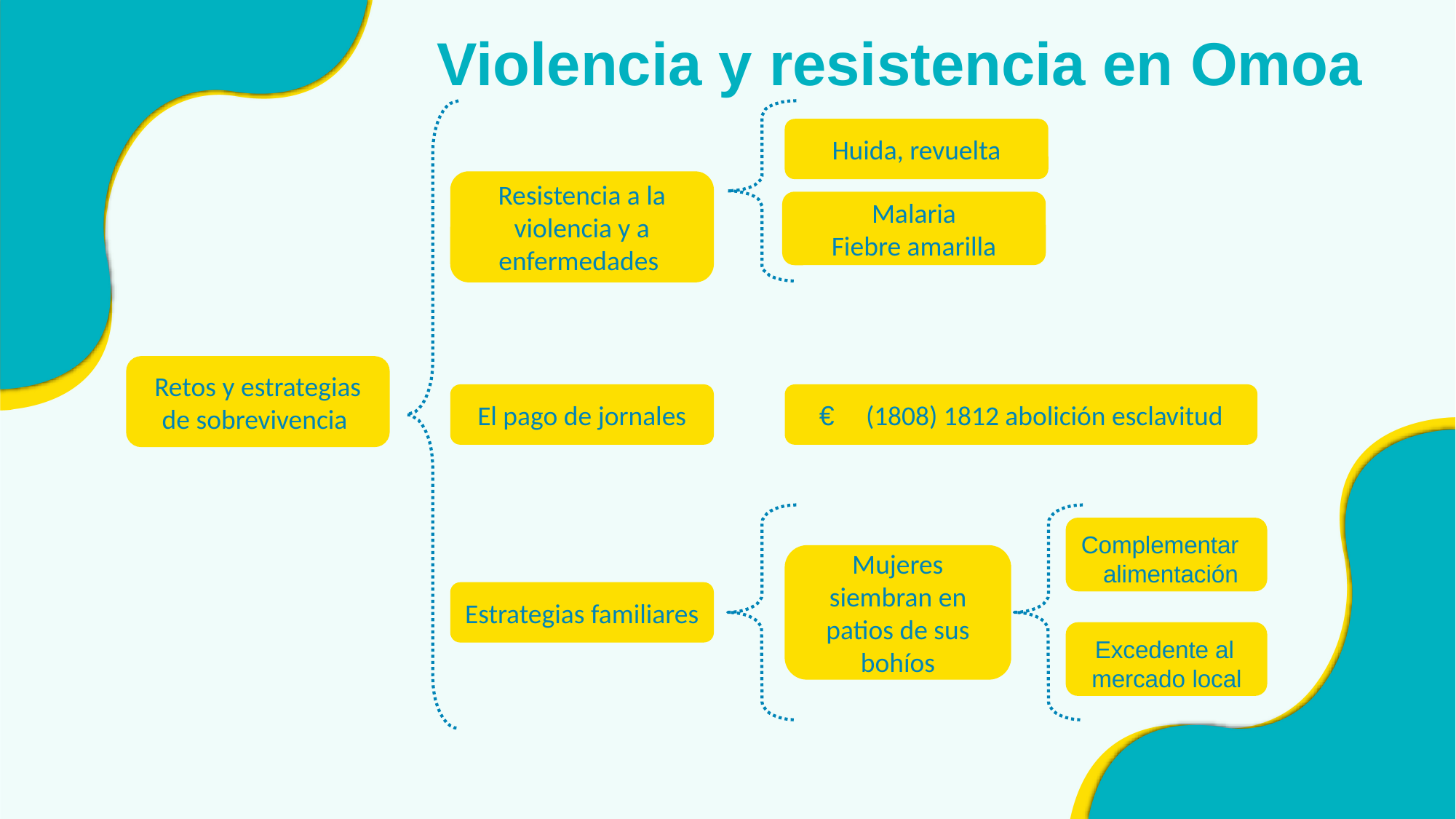

Violencia y resistencia en Omoa

Huida, revuelta
Resistencia a la violencia y a enfermedades
Malaria
Fiebre amarilla
Retos y estrategias de sobrevivencia
El pago de jornales
€ (1808) 1812 abolición esclavitud

Complementar  alimentación
Mujeres siembran en patios de sus bohíos
Estrategias familiares
Excedente al  mercado local